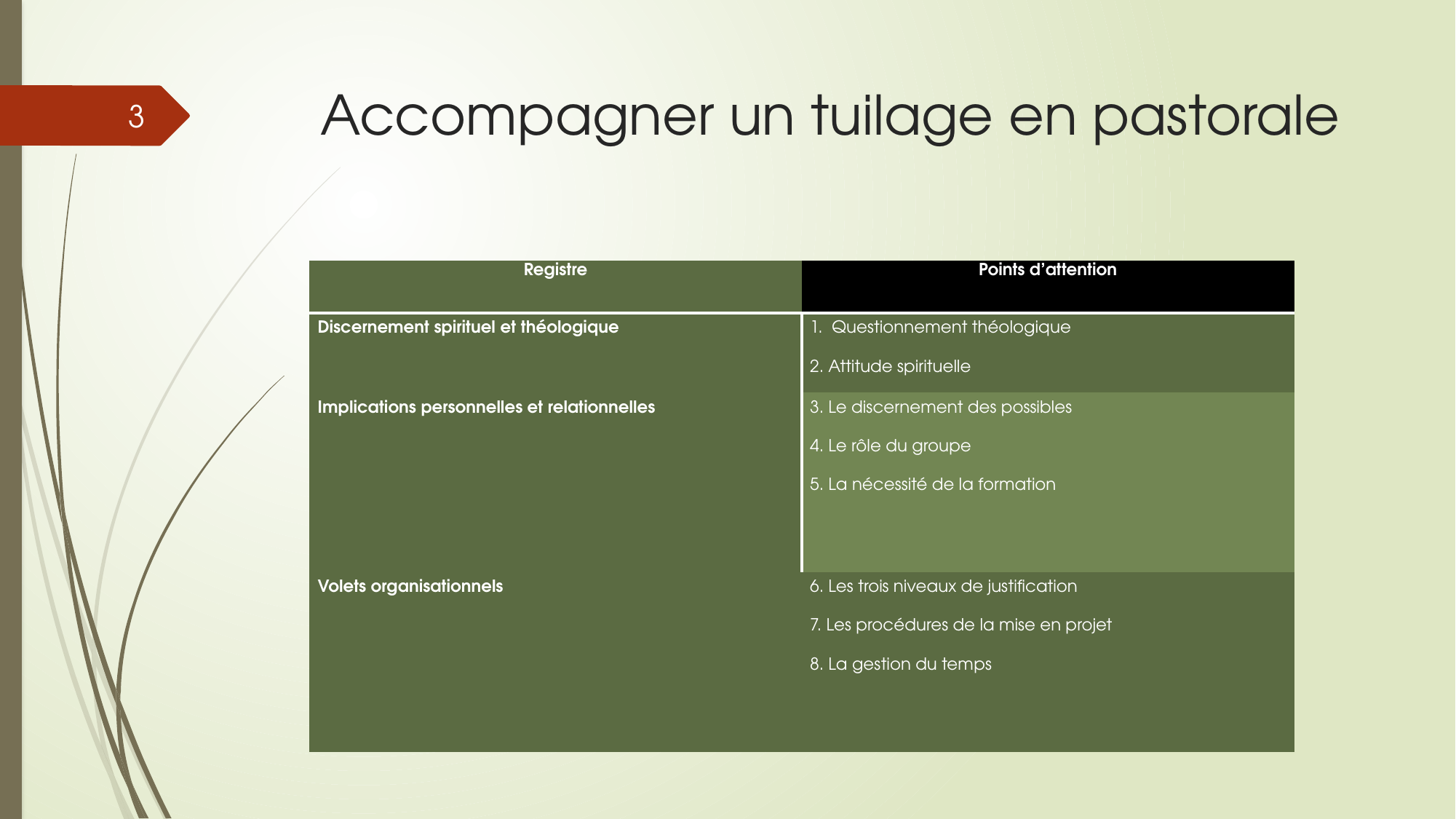

# Accompagner un tuilage en pastorale
3
| Registre | Points d’attention |
| --- | --- |
| Discernement spirituel et théologique | 1. Questionnement théologique 2. Attitude spirituelle |
| Implications personnelles et relationnelles | 3. Le discernement des possibles 4. Le rôle du groupe 5. La nécessité de la formation |
| Volets organisationnels | 6. Les trois niveaux de justification 7. Les procédures de la mise en projet 8. La gestion du temps |